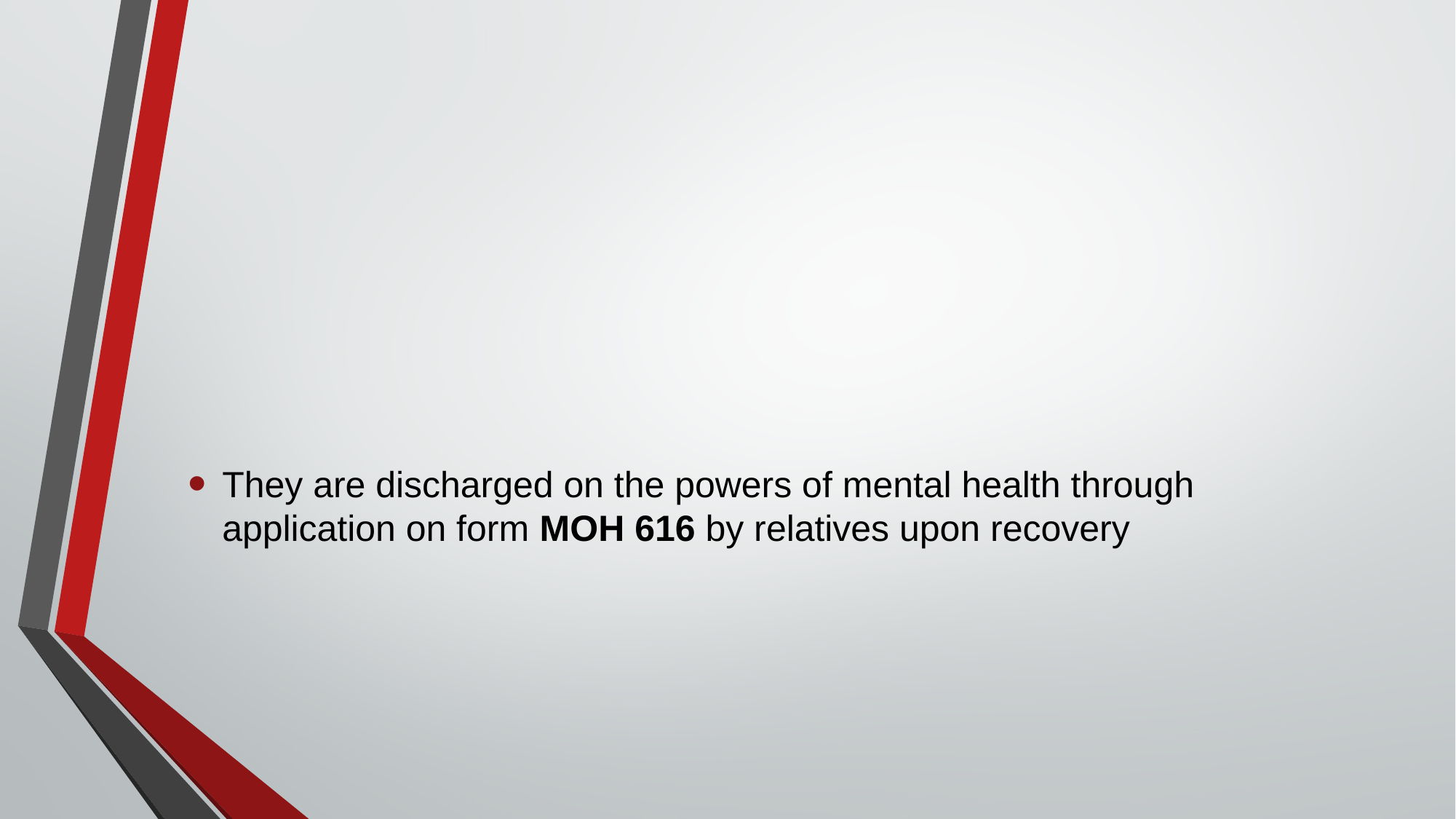

#
They are discharged on the powers of mental health through application on form MOH 616 by relatives upon recovery